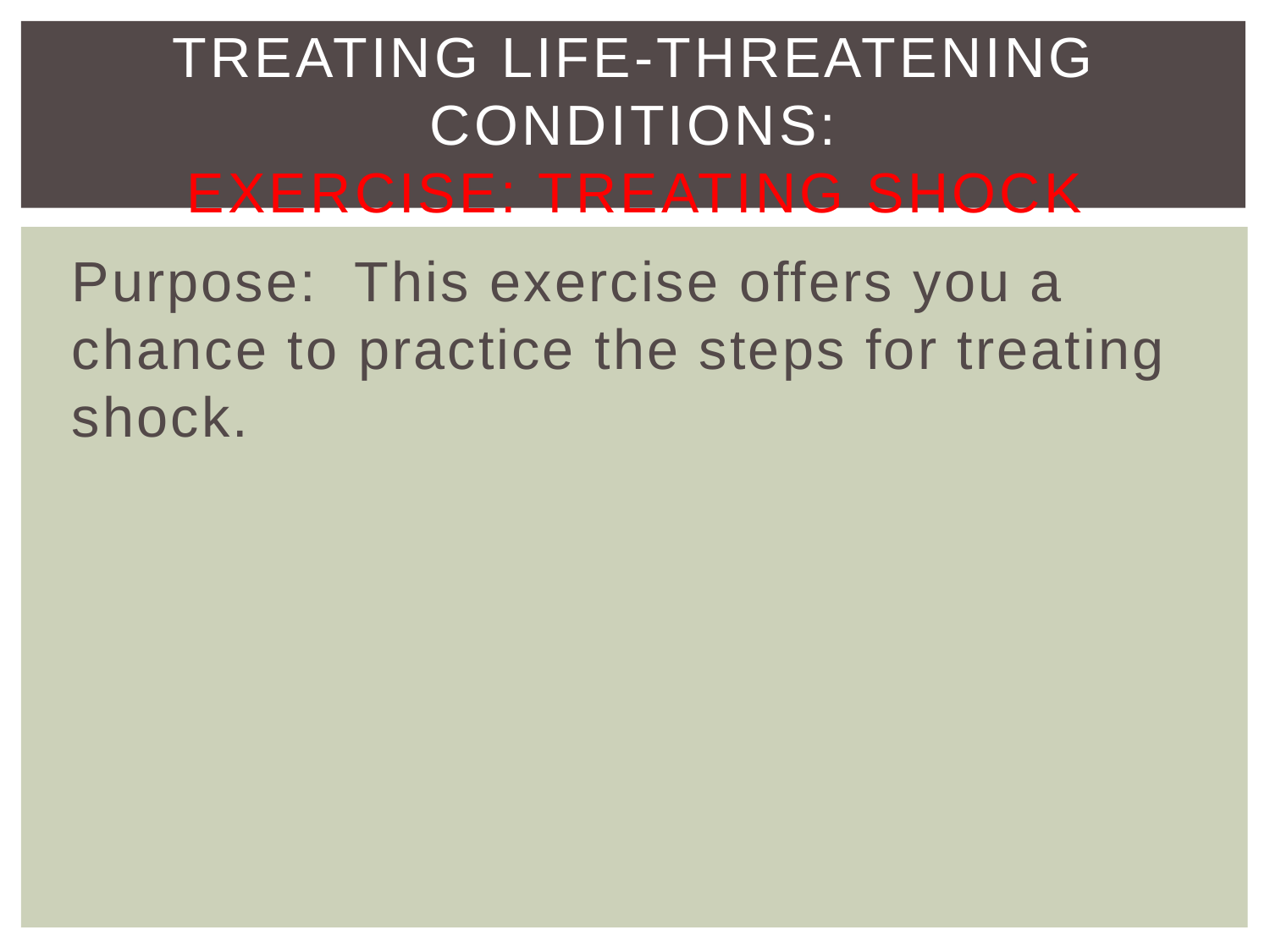

# Treating Life-Threatening Conditions: EXERCISE: TREATING SHOCK
Purpose:  This exercise offers you a chance to practice the steps for treating shock.